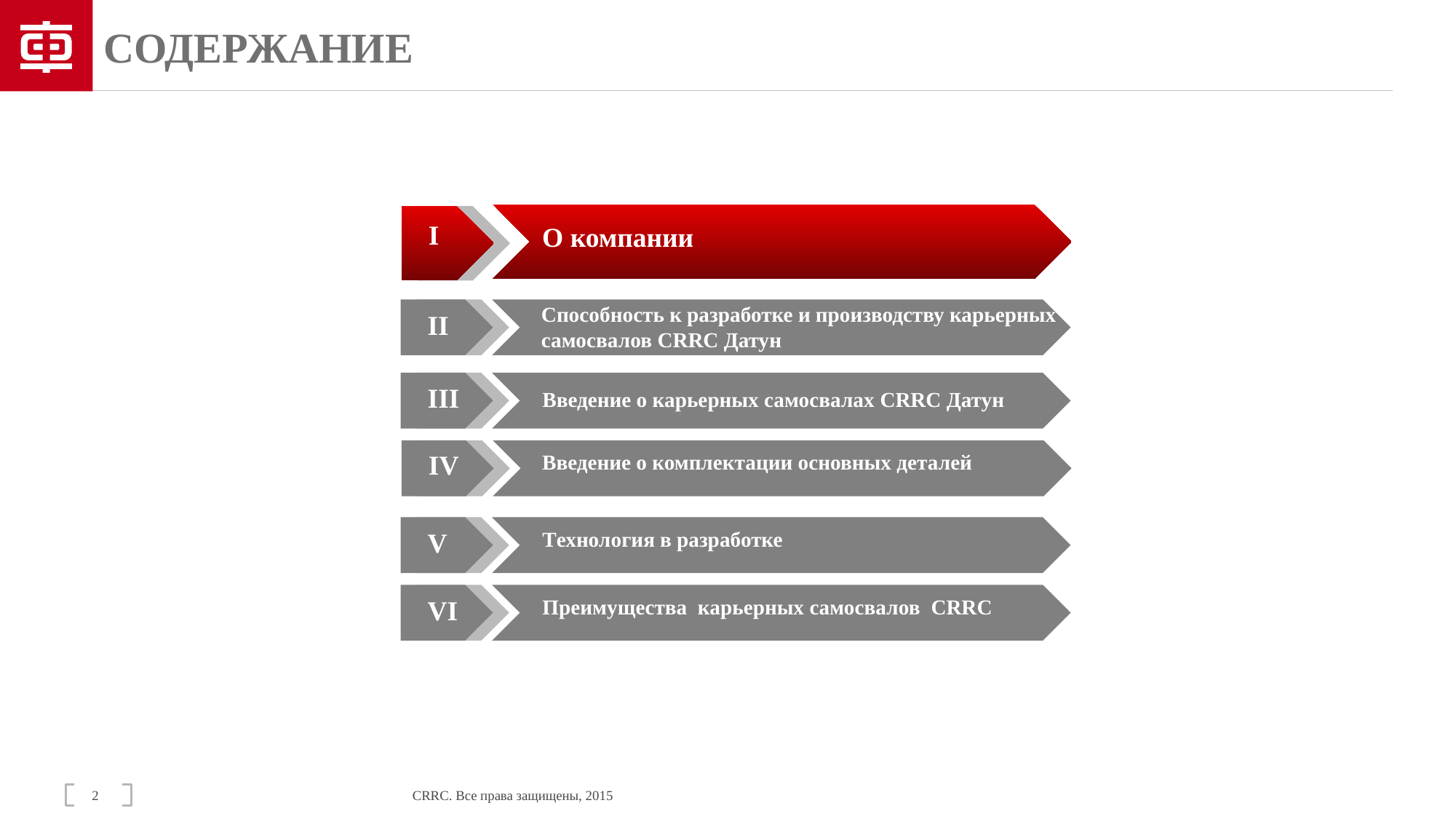

# СОДЕРЖАНИЕ

I
О компании
Способность к разработке и производству карьерных самосвалов CRRC Датун

II

III

Введение о карьерных самосвалах CRRC Датун

IV.
Введение о комплектации основных деталей

V
Технология в разработке

VI
Преимущества  карьерных самосвалов  CRRC
2
CRRC. Все права защищены, 2015